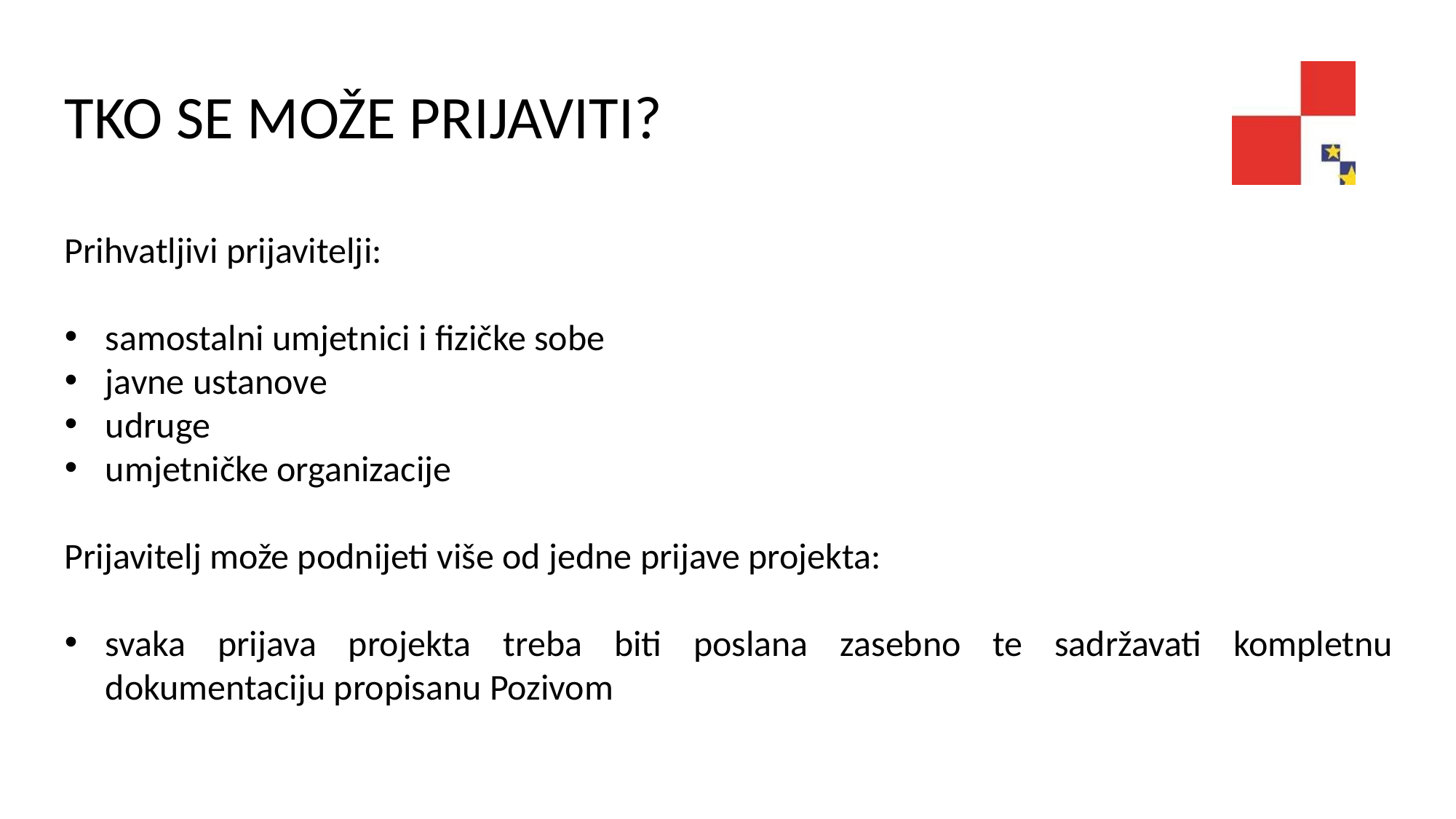

# TKO SE MOŽE PRIJAVITI?
Prihvatljivi prijavitelji:

samostalni umjetnici i fizičke sobe
javne ustanove
udruge
umjetničke organizacije

Prijavitelj može podnijeti više od jedne prijave projekta:

svaka prijava projekta treba biti poslana zasebno te sadržavati kompletnu dokumentaciju propisanu Pozivom